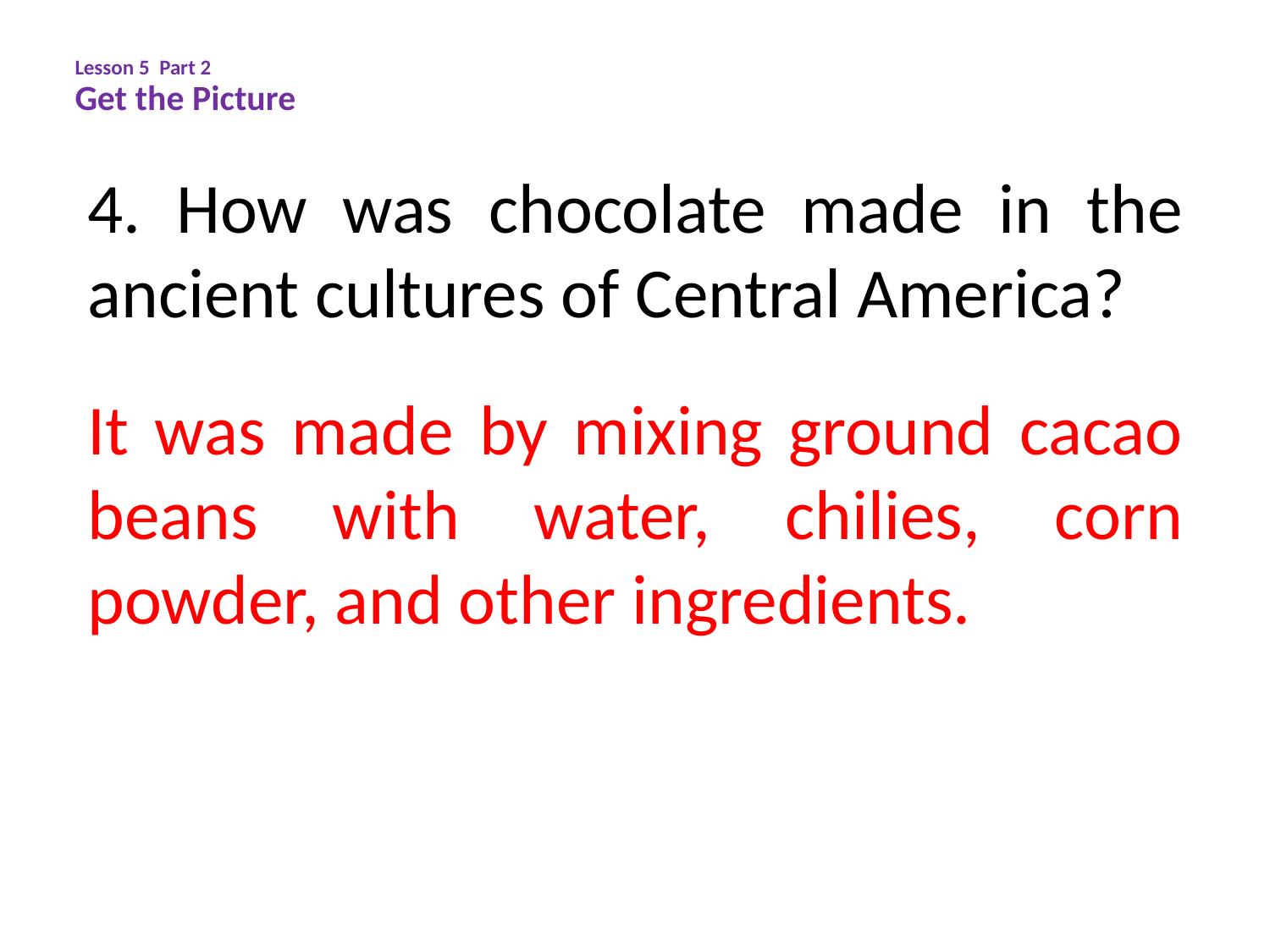

Lesson 5  Part 2
Get the Picture
4. How was chocolate made in the ancient cultures of Central America?
It was made by mixing ground cacao beans with water, chilies, corn powder, and other ingredients.